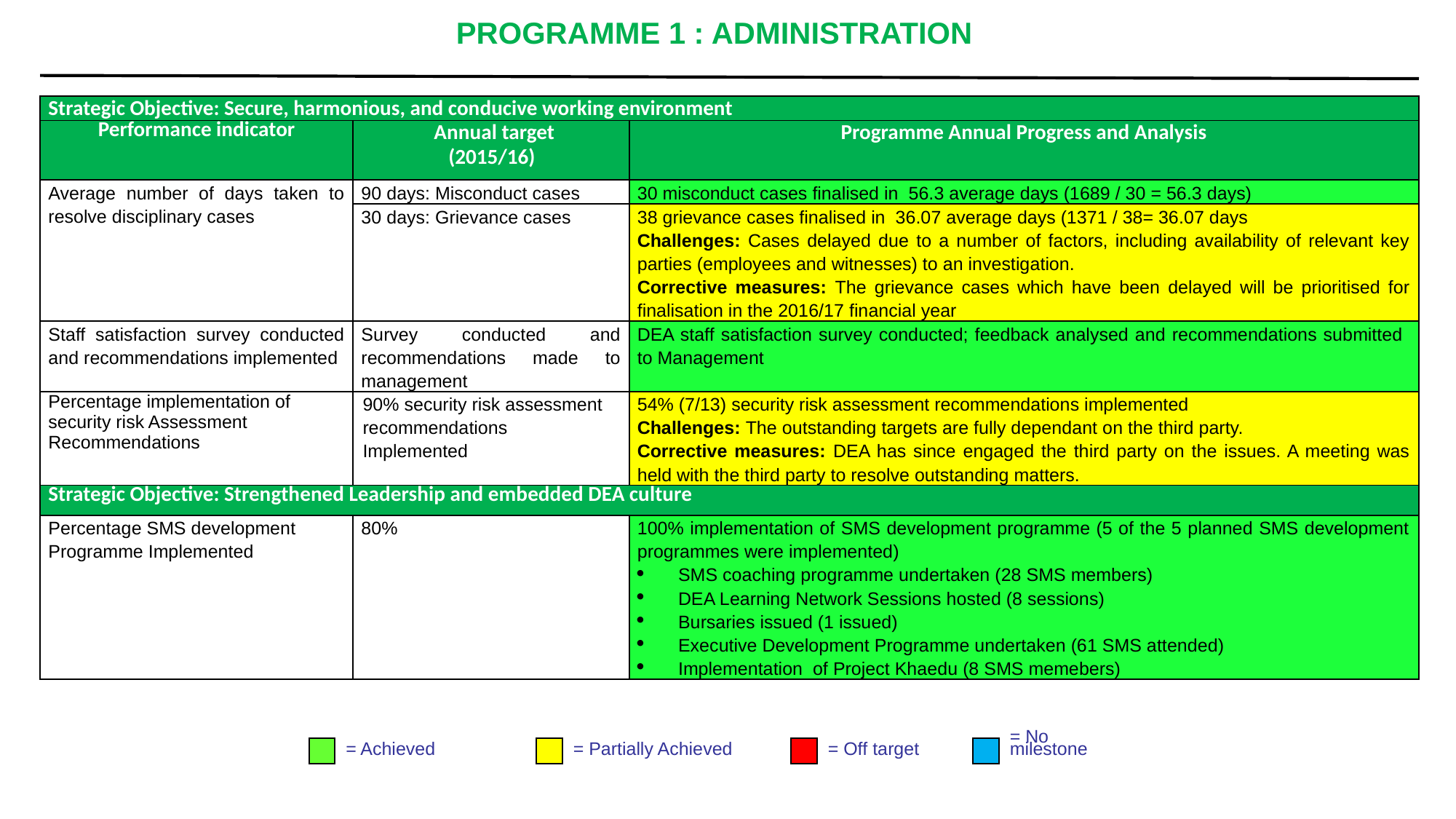

# PROGRAMME 1 : ADMINISTRATION

| Strategic Objective: Secure, harmonious, and conducive working environment |  |  |
| --- | --- | --- |
| Performance indicator | Annual target (2015/16) | Programme Annual Progress and Analysis |
| Average number of days taken to resolve disciplinary cases | 90 days: Misconduct cases | 30 misconduct cases finalised in 56.3 average days (1689 / 30 = 56.3 days) |
|  | 30 days: Grievance cases | 38 grievance cases finalised in 36.07 average days (1371 / 38= 36.07 days Challenges: Cases delayed due to a number of factors, including availability of relevant key parties (employees and witnesses) to an investigation. Corrective measures: The grievance cases which have been delayed will be prioritised for finalisation in the 2016/17 financial year |
| Staff satisfaction survey conducted and recommendations implemented | Survey conducted and recommendations made to management | DEA staff satisfaction survey conducted; feedback analysed and recommendations submitted to Management |
| Percentage implementation of security risk Assessment Recommendations | 90% security risk assessment recommendations Implemented | 54% (7/13) security risk assessment recommendations implemented Challenges: The outstanding targets are fully dependant on the third party. Corrective measures: DEA has since engaged the third party on the issues. A meeting was held with the third party to resolve outstanding matters. |
| Strategic Objective: Strengthened Leadership and embedded DEA culture |  |  |
| Percentage SMS development Programme Implemented | 80% | 100% implementation of SMS development programme (5 of the 5 planned SMS development programmes were implemented) SMS coaching programme undertaken (28 SMS members) DEA Learning Network Sessions hosted (8 sessions) Bursaries issued (1 issued) Executive Development Programme undertaken (61 SMS attended) Implementation of Project Khaedu (8 SMS memebers) |
= Achieved
= Partially Achieved
= Off target

= No
milestone